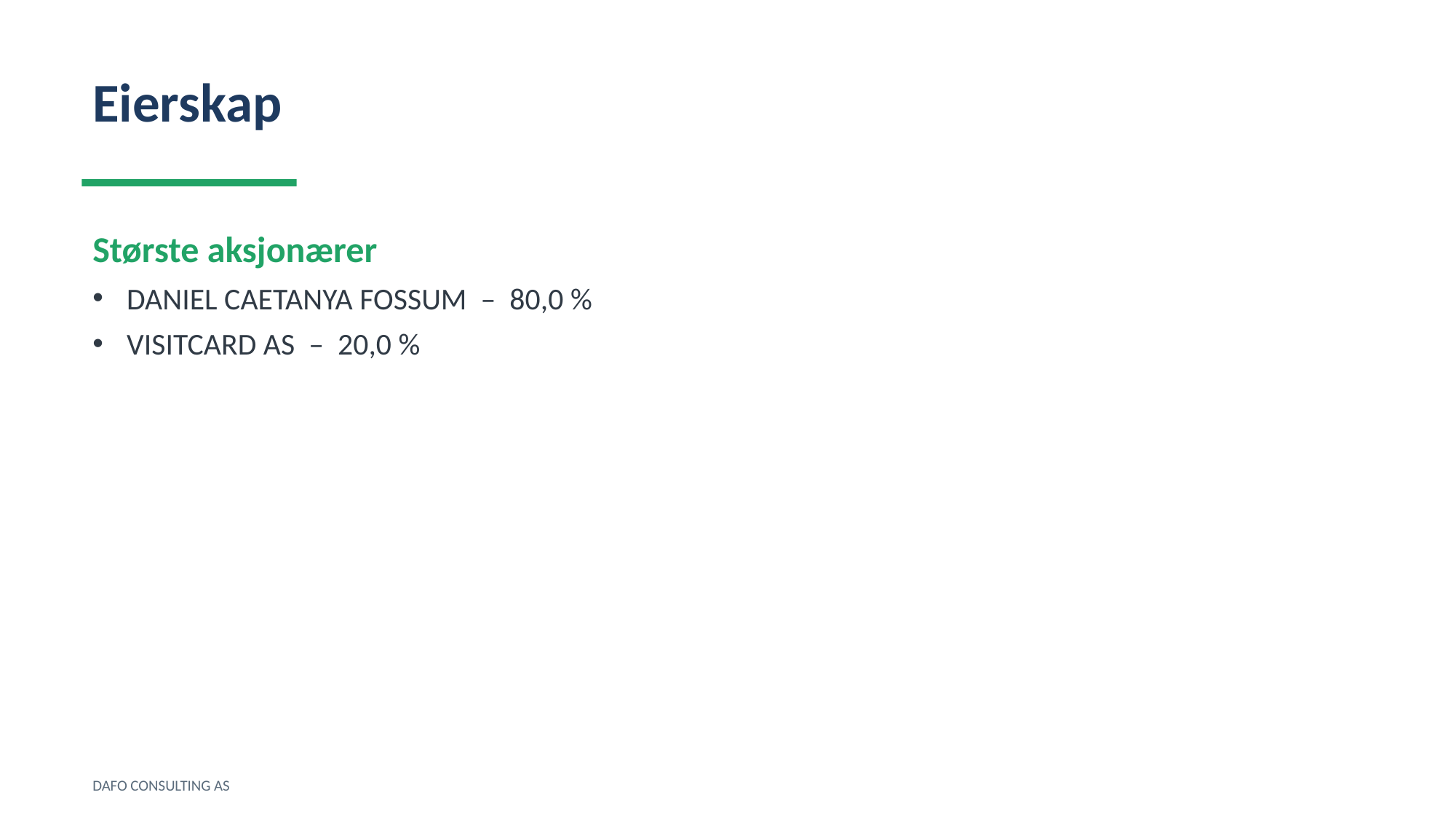

Eierskap

Største aksjonærer
DANIEL CAETANYA FOSSUM  –  80,0 %
VISITCARD AS  –  20,0 %
DAFO CONSULTING AS